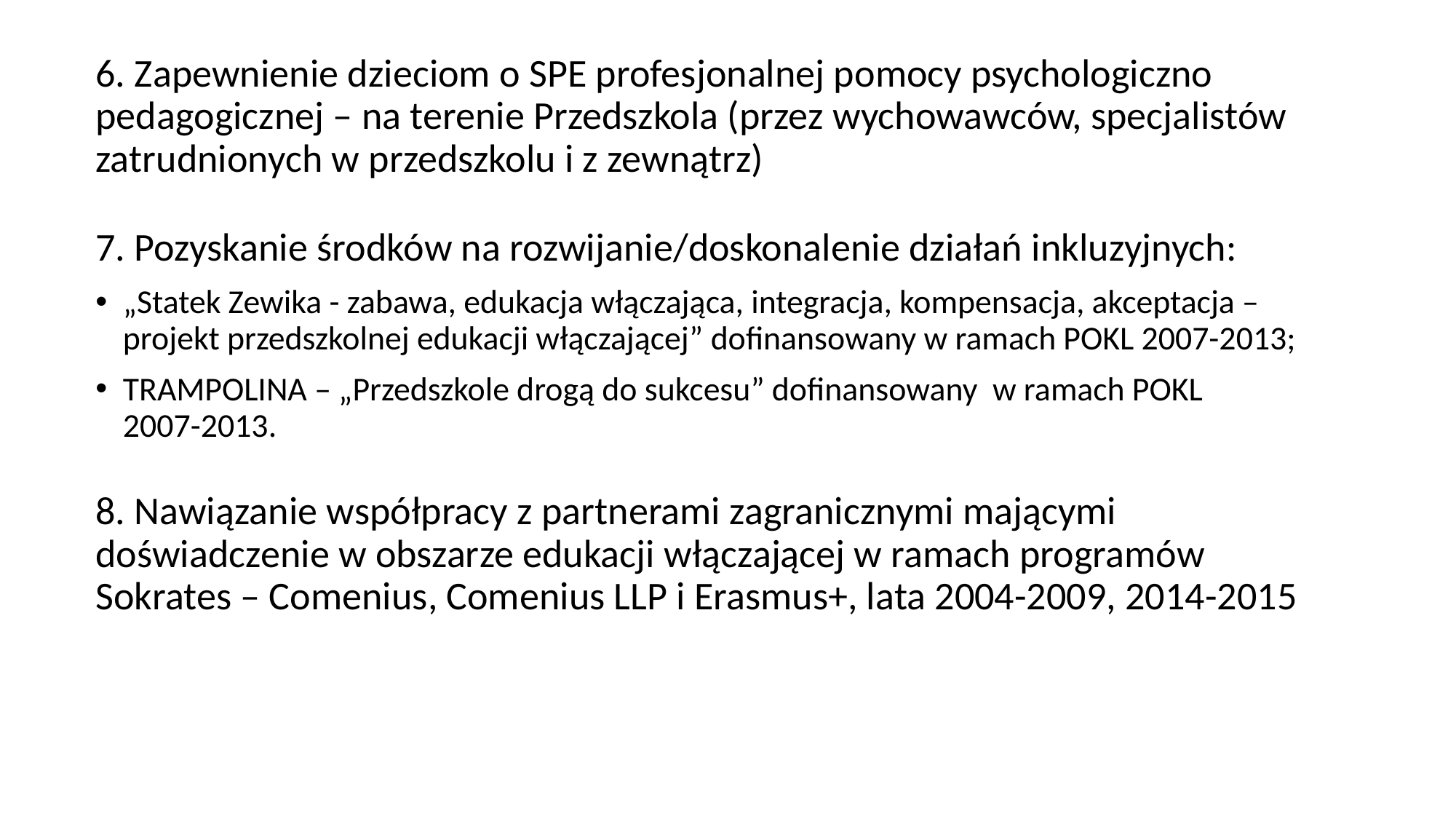

6. Zapewnienie dzieciom o SPE profesjonalnej pomocy psychologiczno pedagogicznej – na terenie Przedszkola (przez wychowawców, specjalistów zatrudnionych w przedszkolu i z zewnątrz)

7. Pozyskanie środków na rozwijanie/doskonalenie działań inkluzyjnych:
„Statek Zewika - zabawa, edukacja włączająca, integracja, kompensacja, akceptacja – projekt przedszkolnej edukacji włączającej” dofinansowany w ramach POKL 2007-2013;
TRAMPOLINA – „Przedszkole drogą do sukcesu” dofinansowany  w ramach POKL               2007-2013.

8. Nawiązanie współpracy z partnerami zagranicznymi mającymi doświadczenie w obszarze edukacji włączającej w ramach programów Sokrates – Comenius, Comenius LLP i Erasmus+, lata 2004-2009, 2014-2015